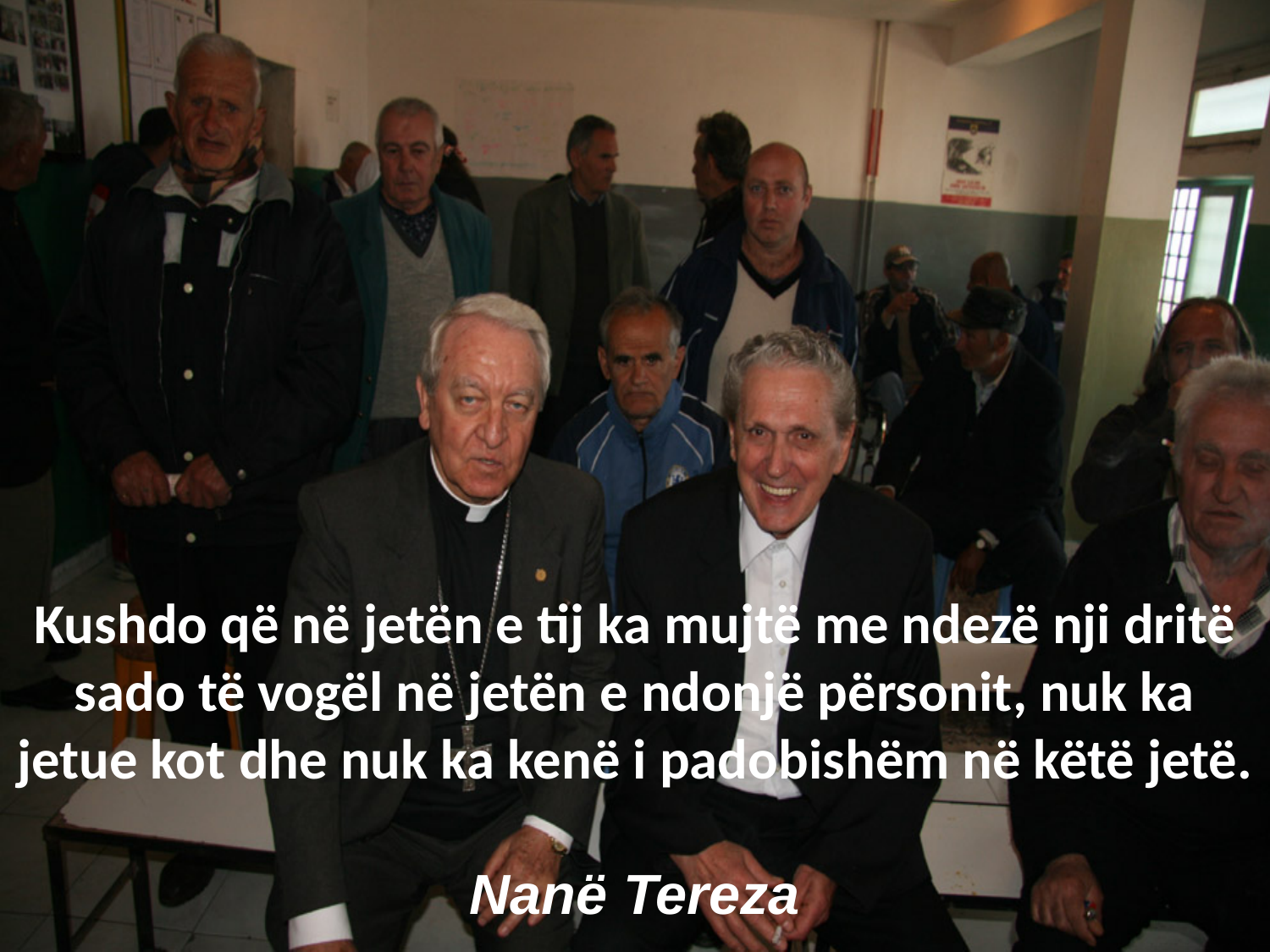

# Kushdo që në jetën e tij ka mujtë me ndezë nji dritë sado të vogël në jetën e ndonjë përsonit, nuk ka jetue kot dhe nuk ka kenë i padobishëm në këtë jetë. Nanë Tereza